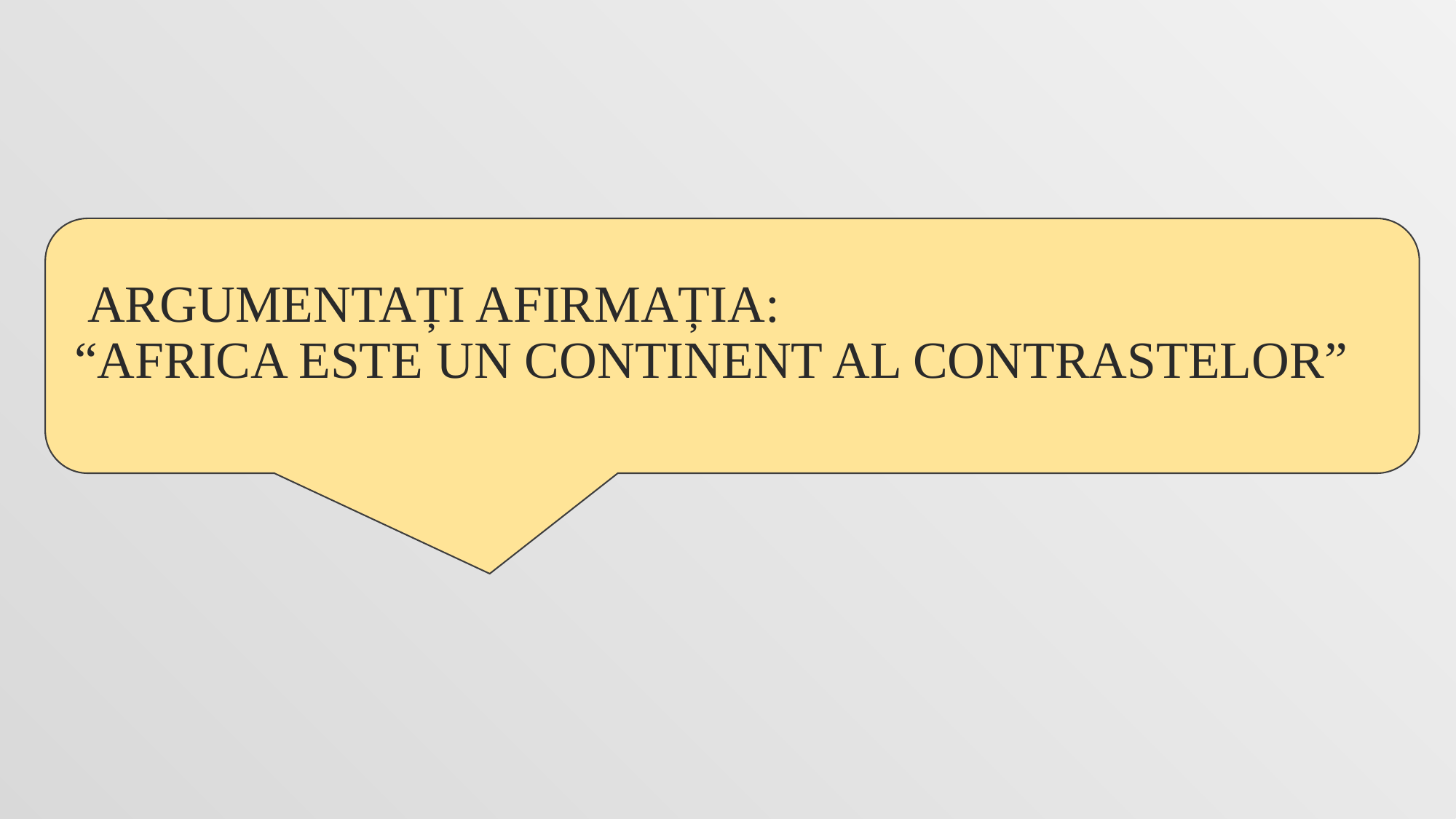

# ARGUMENTAȚI AFIRMAȚIA: “AFRICA Este un continent al contrastelor”